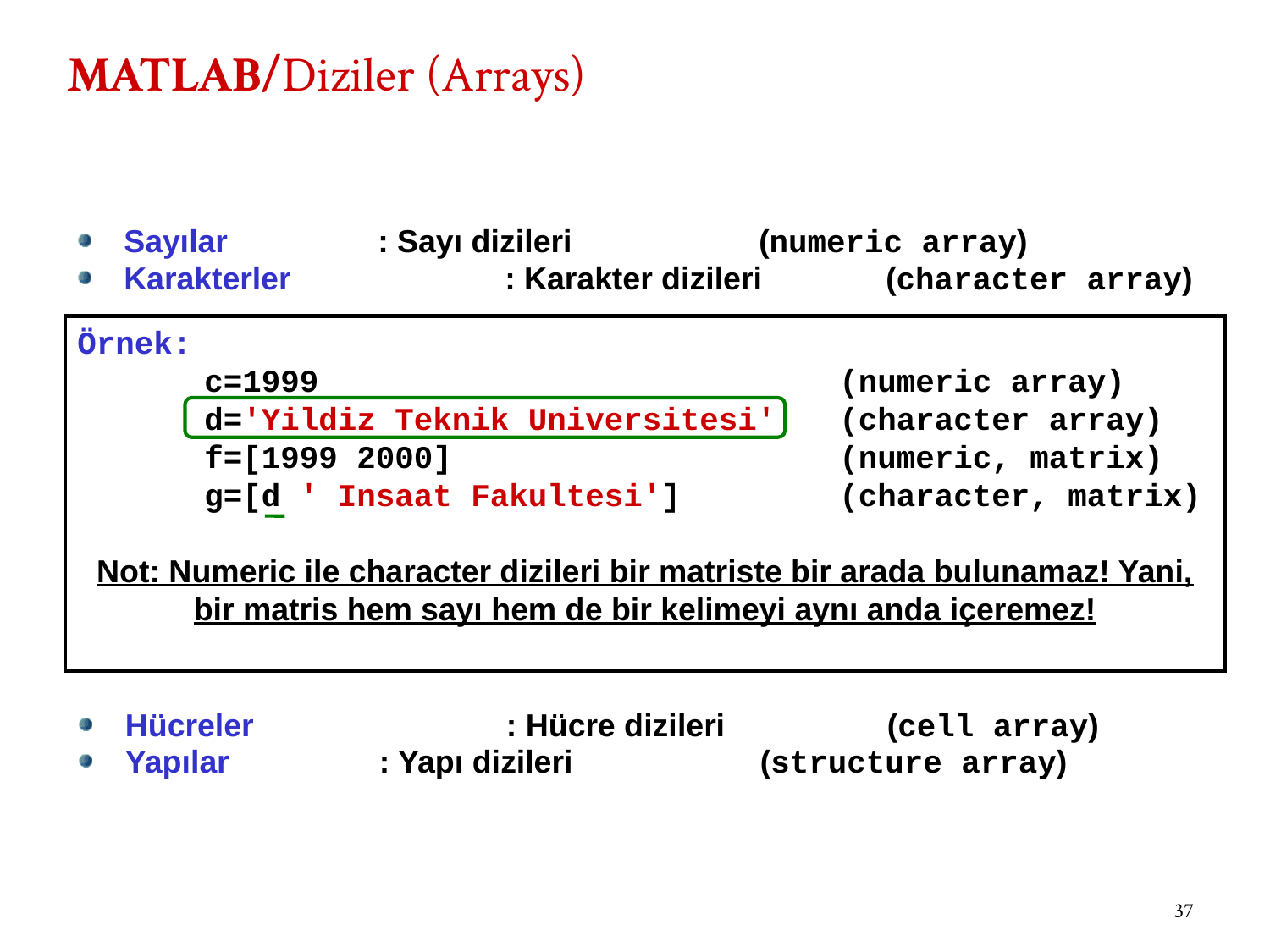

# MATLAB/Diziler (Arrays)
Sayılar		: Sayı dizileri 		(numeric array)
Karakterler		: Karakter dizileri 	(character array)

Örnek:
	c=1999 				(numeric array)
	d='Yildiz Teknik Universitesi' 	(character array)
	f=[1999 2000] 			(numeric, matrix)
	g=[d ' Insaat Fakultesi'] 		(character, matrix)

Not: Numeric ile character dizileri bir matriste bir arada bulunamaz! Yani, bir matris hem sayı hem de bir kelimeyi aynı anda içeremez!

Hücreler		: Hücre dizileri 		(cell array)
Yapılar		: Yapı dizileri 		(structure array)

37